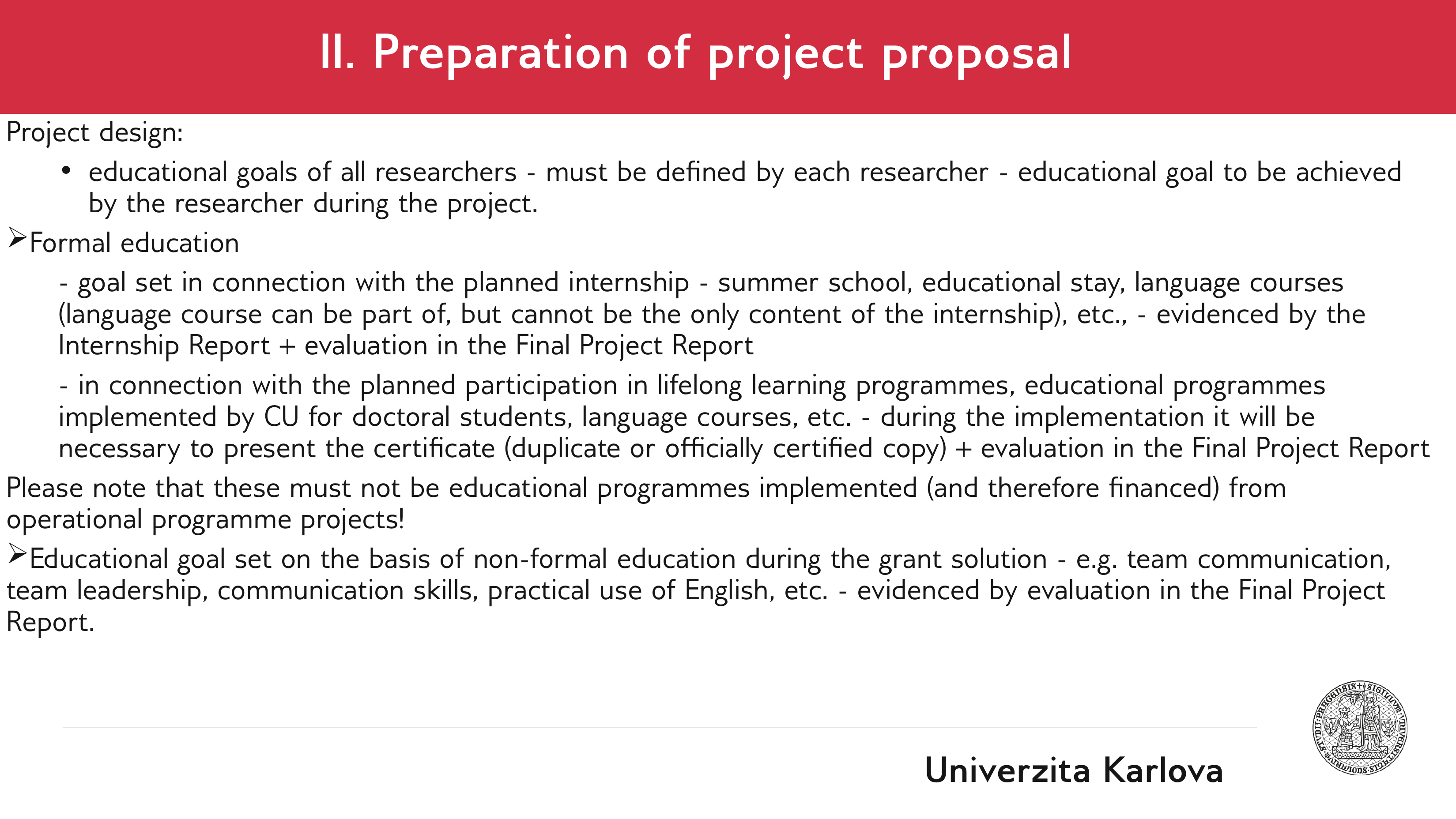

# II. Preparation of project proposal
Project design:
educational goals of all researchers - must be defined by each researcher - educational goal to be achieved by the researcher during the project.
Formal education
- goal set in connection with the planned internship - summer school, educational stay, language courses (language course can be part of, but cannot be the only content of the internship), etc., - evidenced by the Internship Report + evaluation in the Final Project Report
- in connection with the planned participation in lifelong learning programmes, educational programmes implemented by CU for doctoral students, language courses, etc. - during the implementation it will be necessary to present the certificate (duplicate or officially certified copy) + evaluation in the Final Project Report
Please note that these must not be educational programmes implemented (and therefore financed) from operational programme projects!
Educational goal set on the basis of non-formal education during the grant solution - e.g. team communication, team leadership, communication skills, practical use of English, etc. - evidenced by evaluation in the Final Project Report.